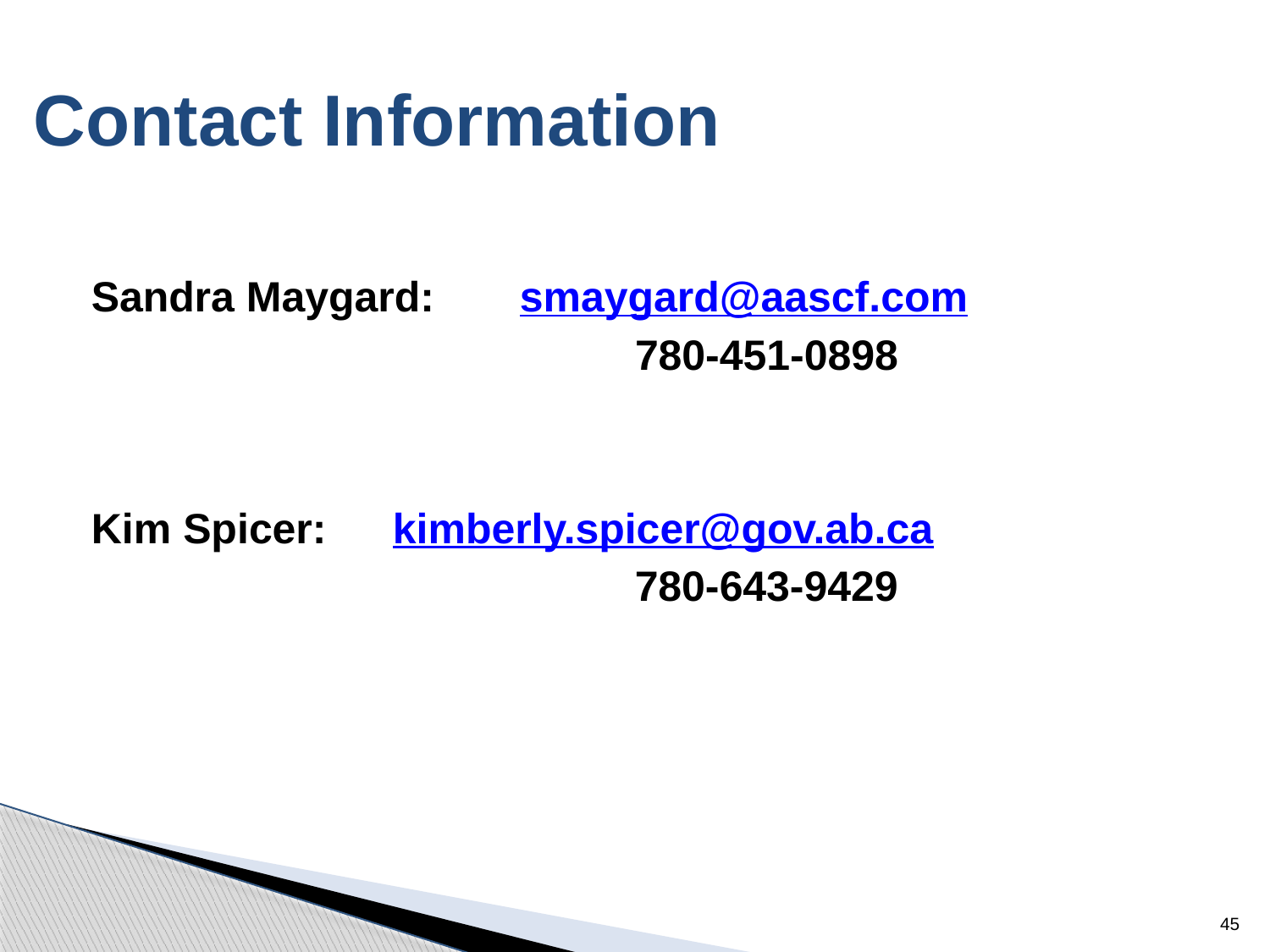

# Contact Information

Sandra Maygard: 	 smaygard@aascf.com
					780-451-0898

Kim Spicer: 	 kimberly.spicer@gov.ab.ca
					780-643-9429

45